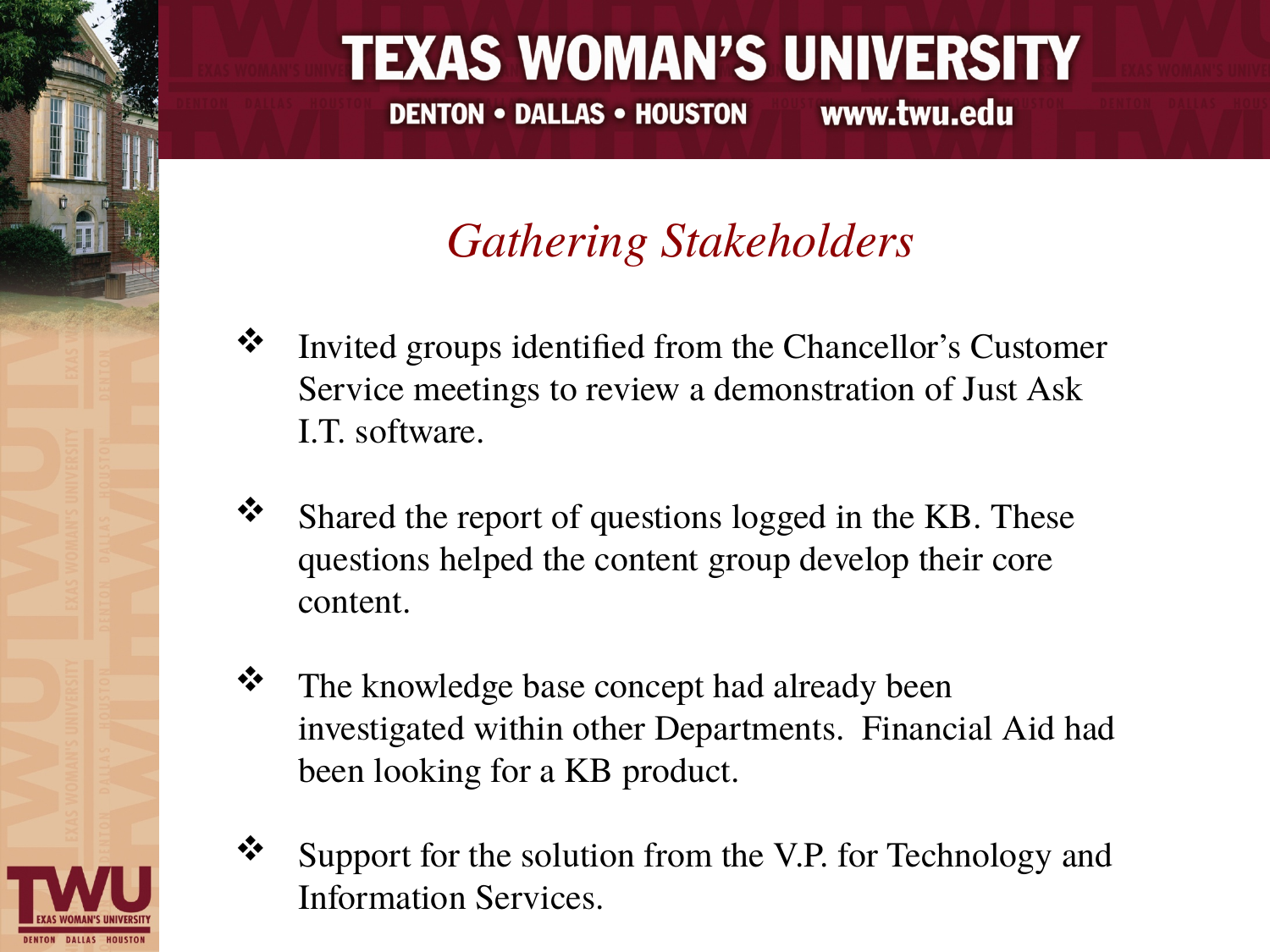

Gathering Stakeholders
Invited groups identified from the Chancellor’s Customer Service meetings to review a demonstration of Just Ask I.T. software.

Shared the report of questions logged in the KB. These questions helped the content group develop their core content.

The knowledge base concept had already been investigated within other Departments.  Financial Aid had been looking for a KB product.

Support for the solution from the V.P. for Technology and Information Services.